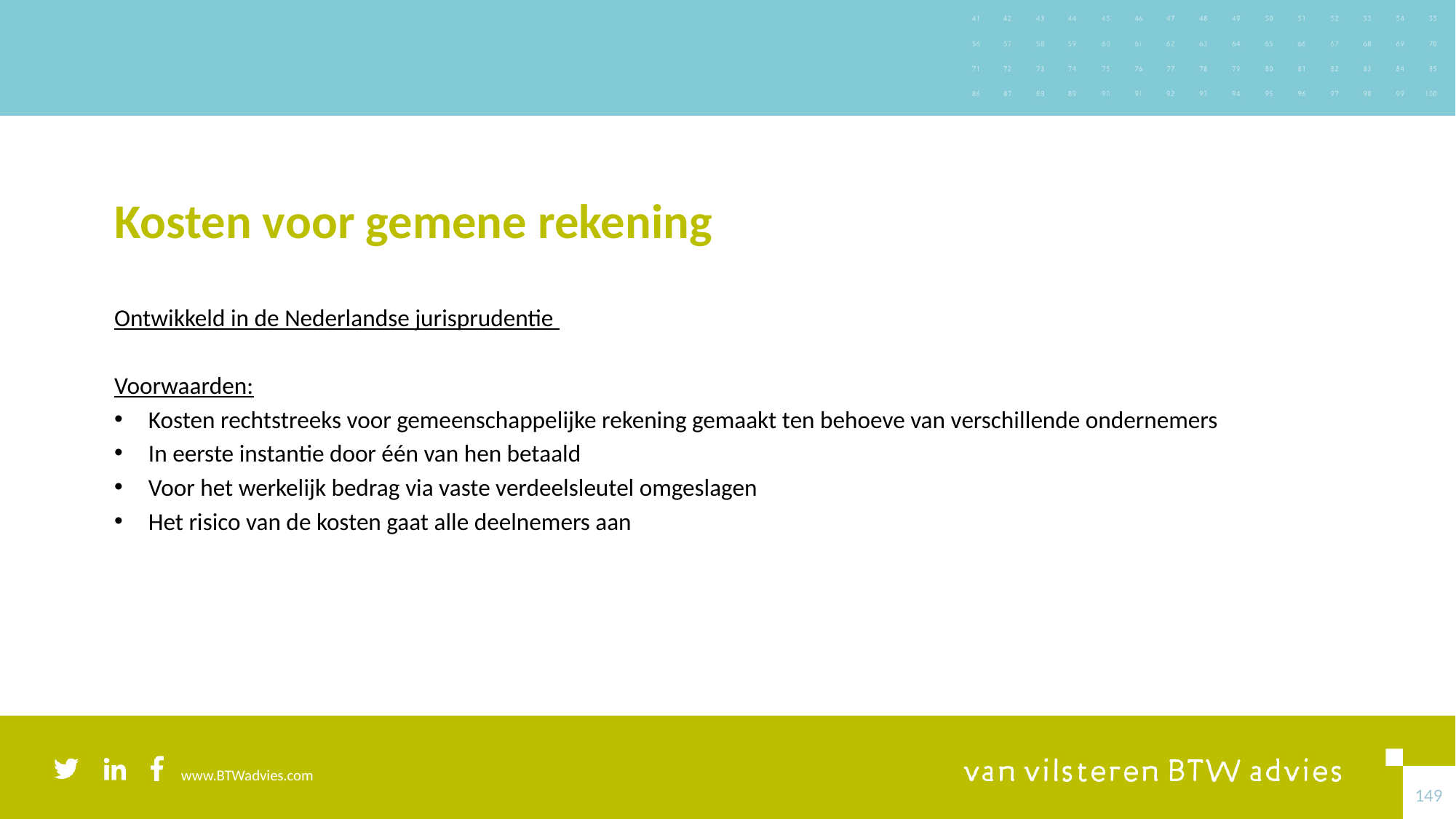

# Kosten voor gemene rekening
Ontwikkeld in de Nederlandse jurisprudentie

Voorwaarden:
Kosten rechtstreeks voor gemeenschappelijke rekening gemaakt ten behoeve van verschillende ondernemers
In eerste instantie door één van hen betaald
Voor het werkelijk bedrag via vaste verdeelsleutel omgeslagen
Het risico van de kosten gaat alle deelnemers aan